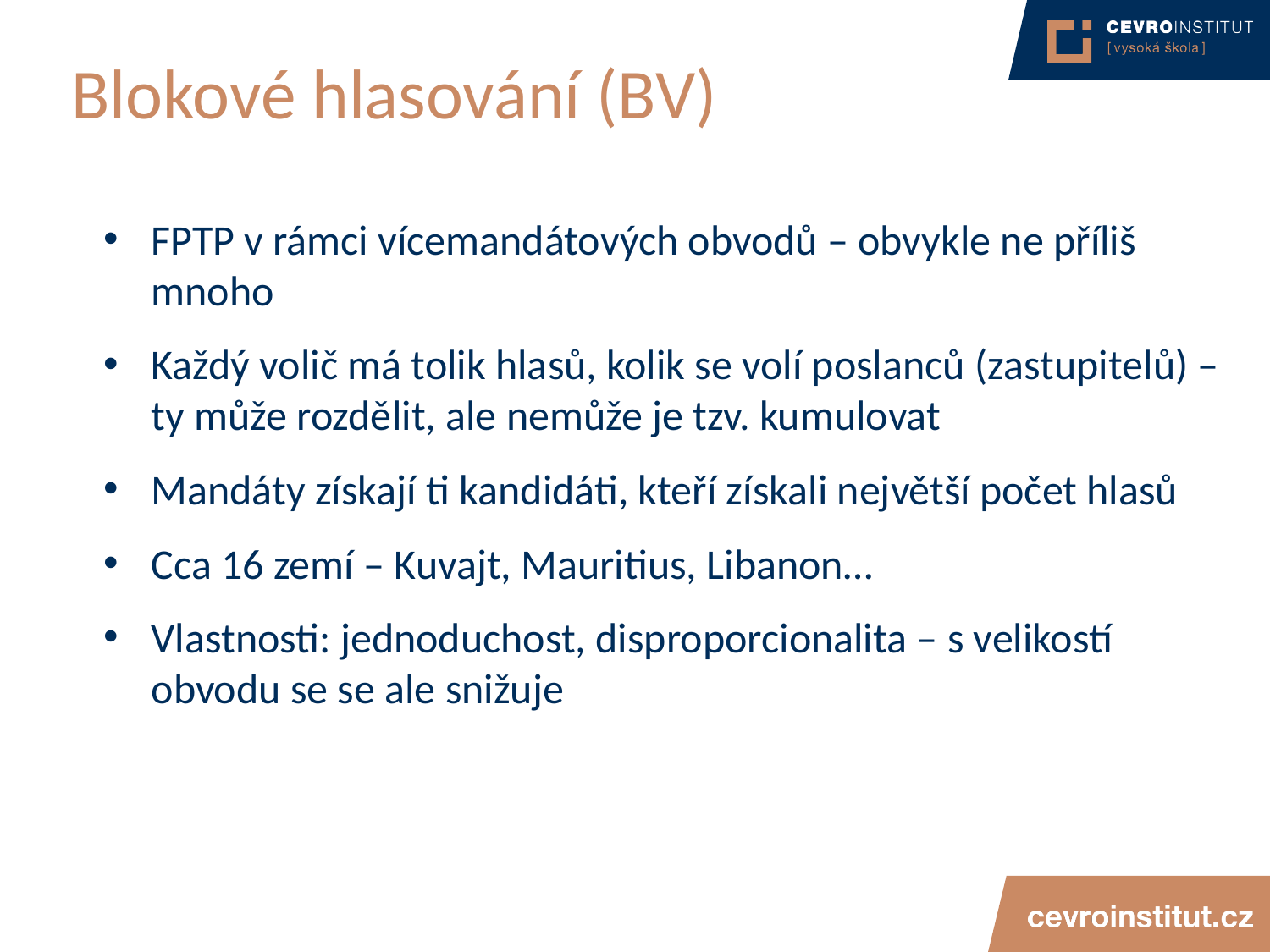

# Blokové hlasování (BV)
FPTP v rámci vícemandátových obvodů – obvykle ne příliš mnoho
Každý volič má tolik hlasů, kolik se volí poslanců (zastupitelů) – ty může rozdělit, ale nemůže je tzv. kumulovat
Mandáty získají ti kandidáti, kteří získali největší počet hlasů
Cca 16 zemí – Kuvajt, Mauritius, Libanon…
Vlastnosti: jednoduchost, disproporcionalita – s velikostí obvodu se se ale snižuje